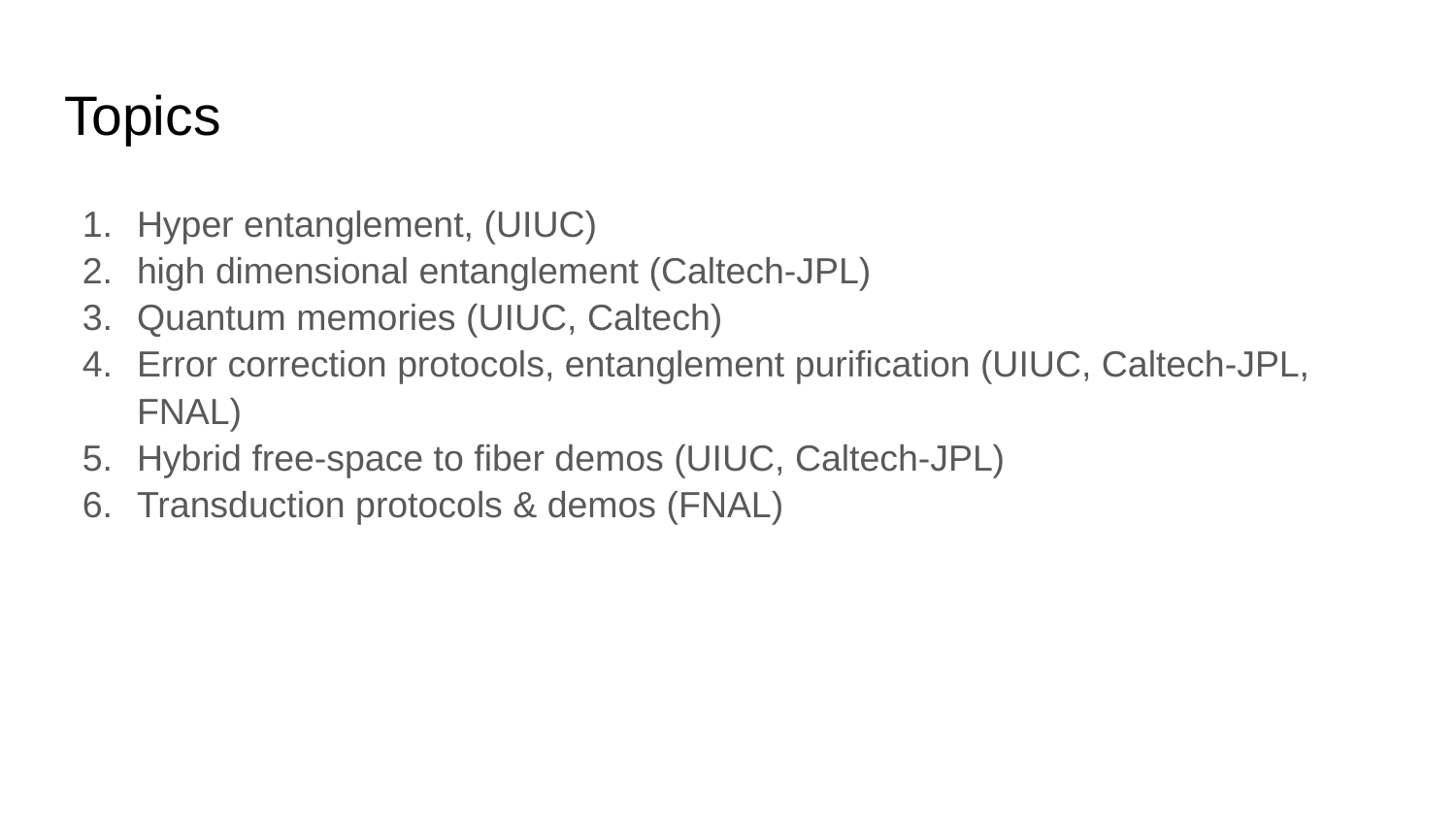

# Topics
Hyper entanglement, (UIUC)
high dimensional entanglement (Caltech-JPL)
Quantum memories (UIUC, Caltech)
Error correction protocols, entanglement purification (UIUC, Caltech-JPL, FNAL)
Hybrid free-space to fiber demos (UIUC, Caltech-JPL)
Transduction protocols & demos (FNAL)